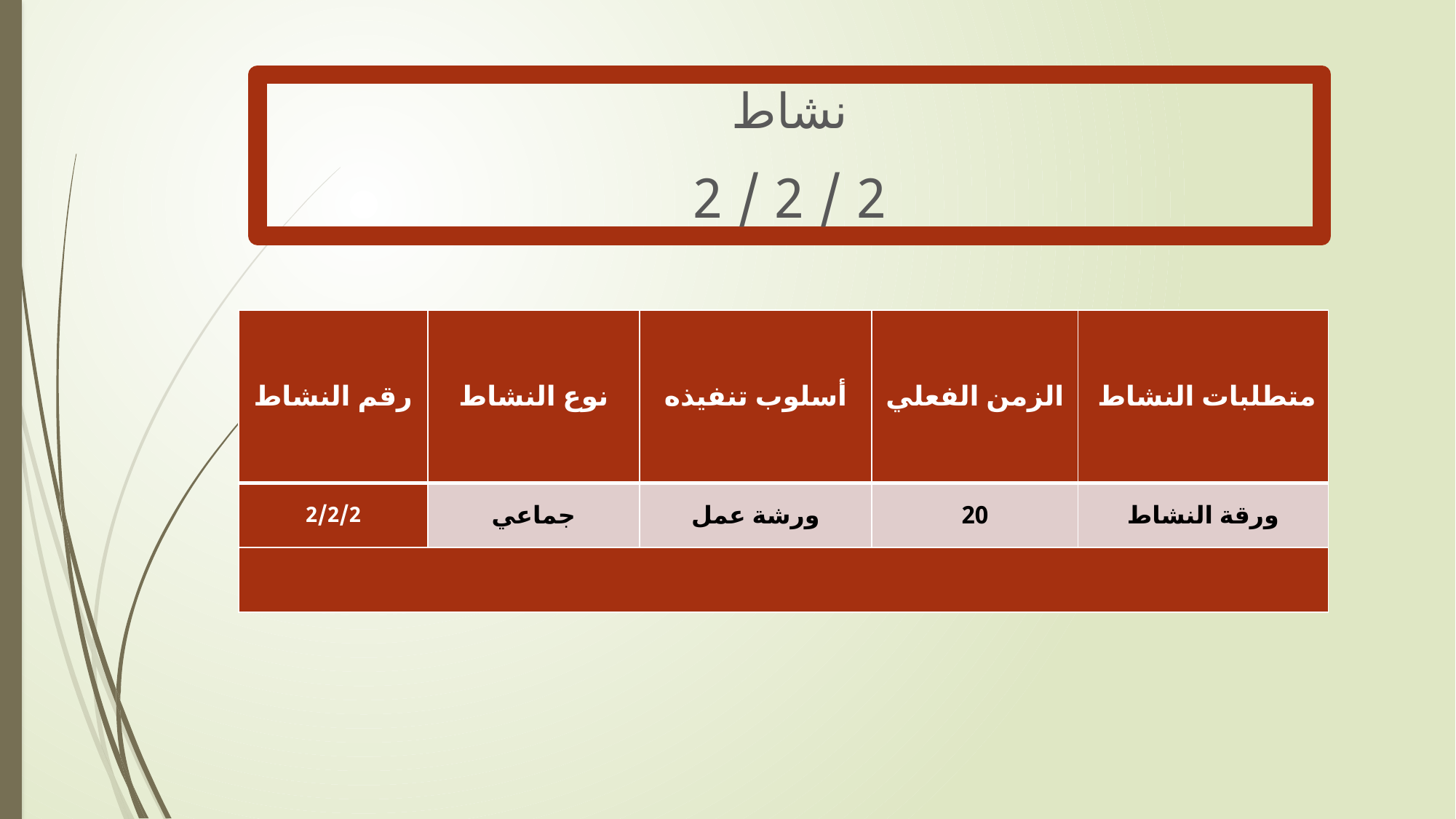

# نشاط
2 / 2 / 2
| رقم النشاط | نوع النشاط | أسلوب تنفيذه | الزمن الفعلي | متطلبات النشاط |
| --- | --- | --- | --- | --- |
| 2/2/2 | جماعي | ورشة عمل | 20 | ورقة النشاط |
|  |  |  |  |  |